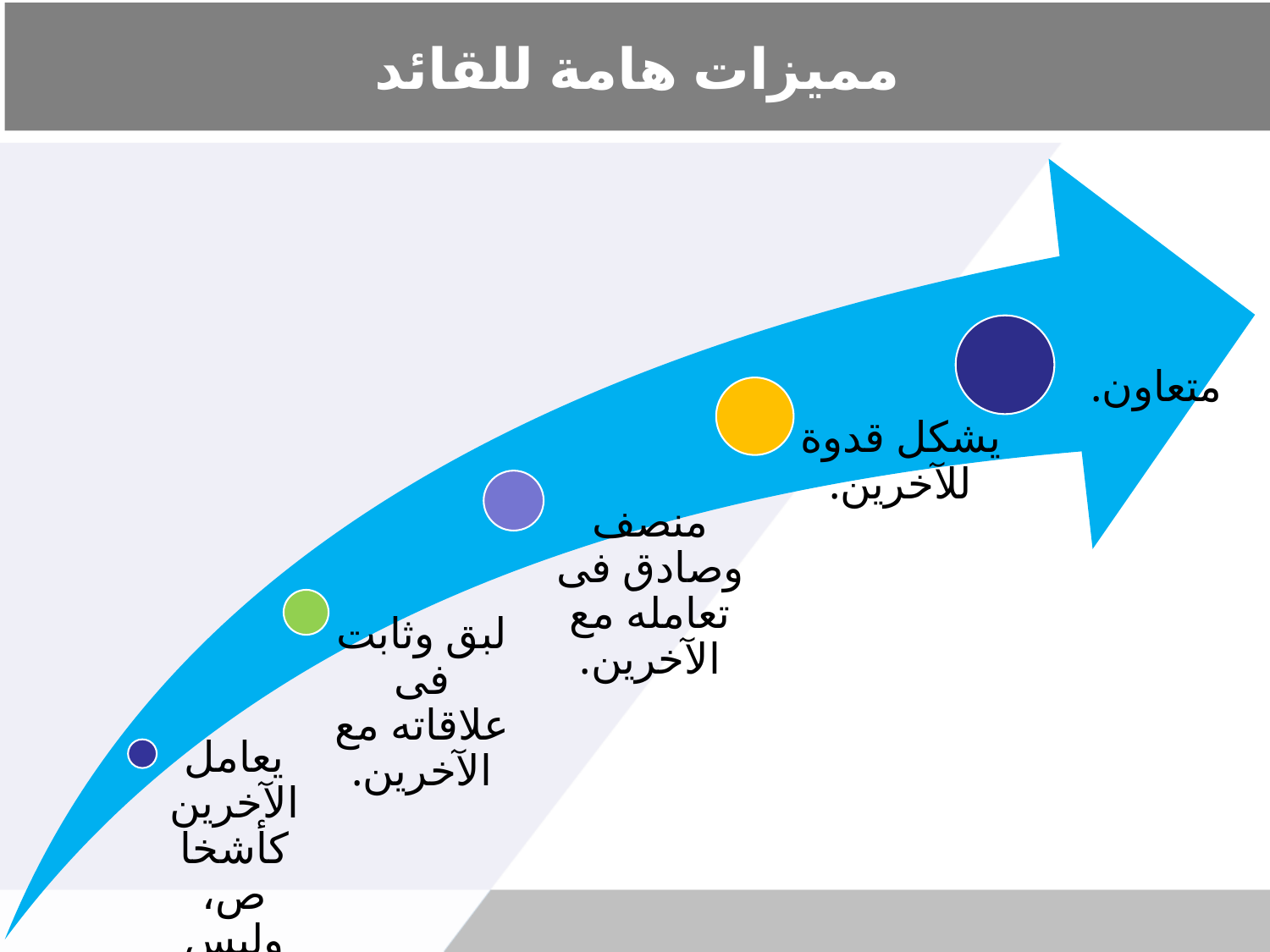

# مميزات هامة للقائد

متعاون.

يشكل قدوة للآخرين.

منصف وصادق فى تعامله مع الآخرين.

لبق وثابت فى علاقاته مع الآخرين.
يعامل الآخرين كأشخاص، وليس كأرقام.